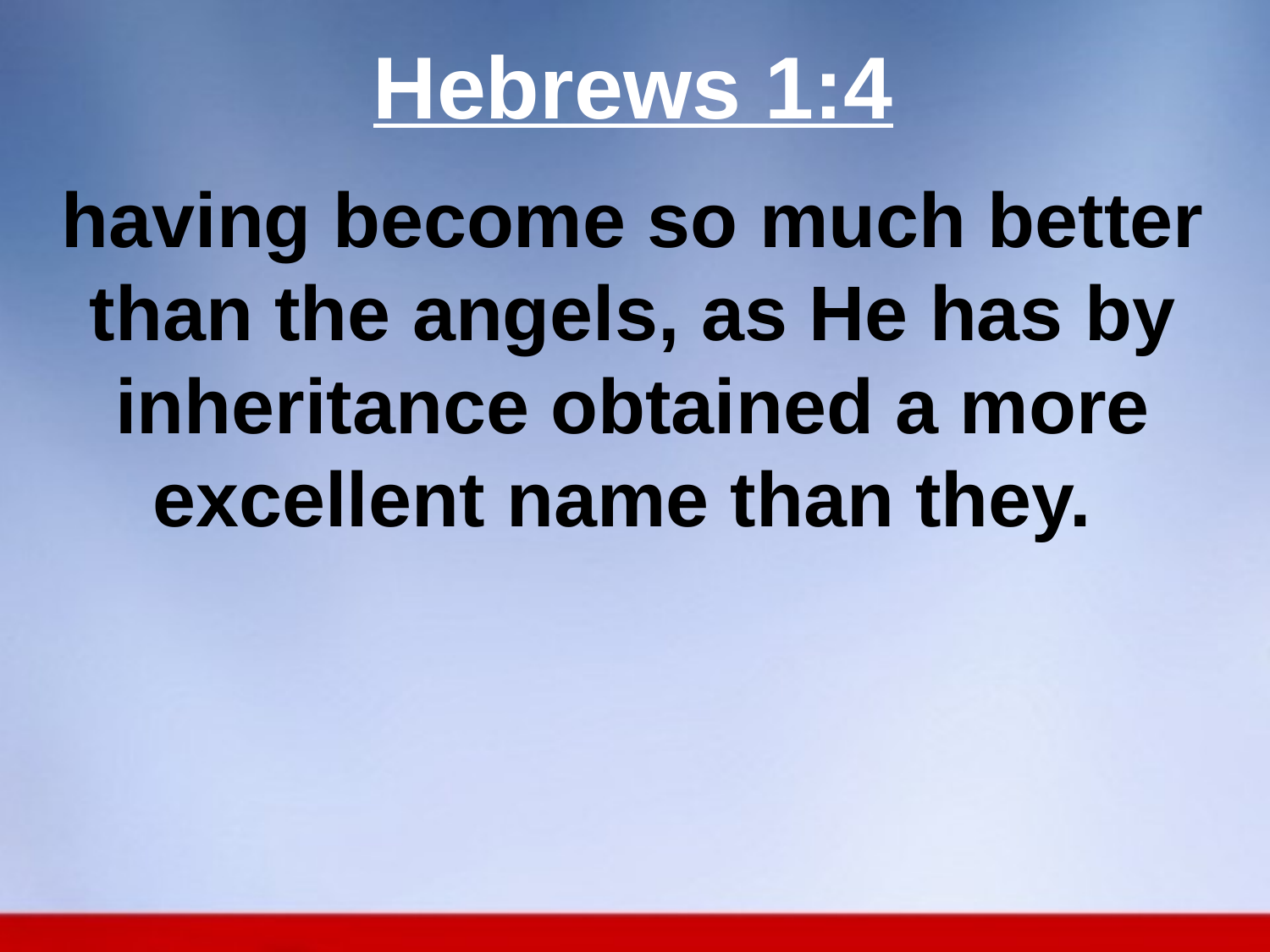

Hebrews 1:4

having become so much better than the angels, as He has by inheritance obtained a more excellent name than they.